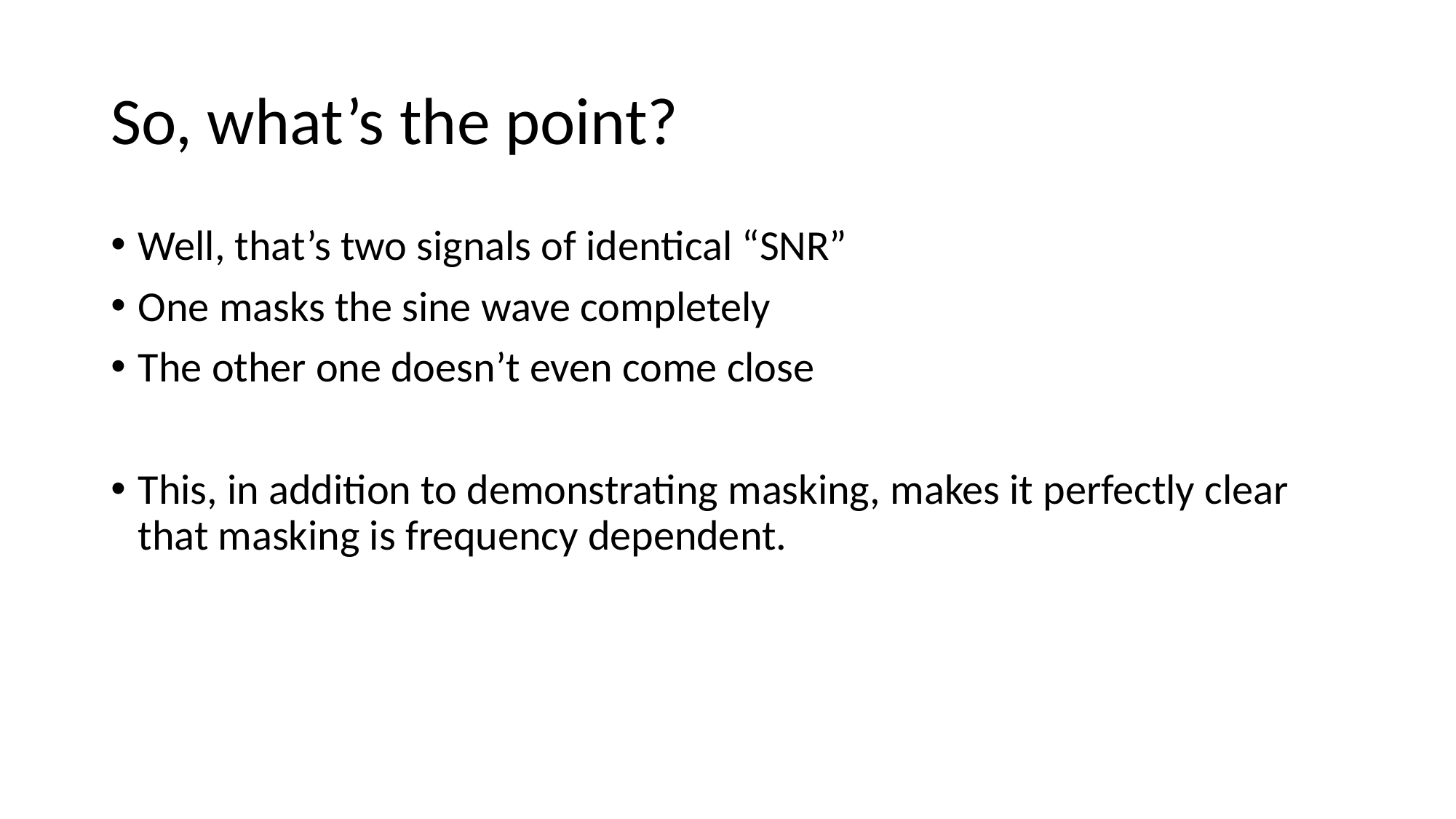

# So, what’s the point?
Well, that’s two signals of identical “SNR”
One masks the sine wave completely
The other one doesn’t even come close

This, in addition to demonstrating masking, makes it perfectly clear that masking is frequency dependent.